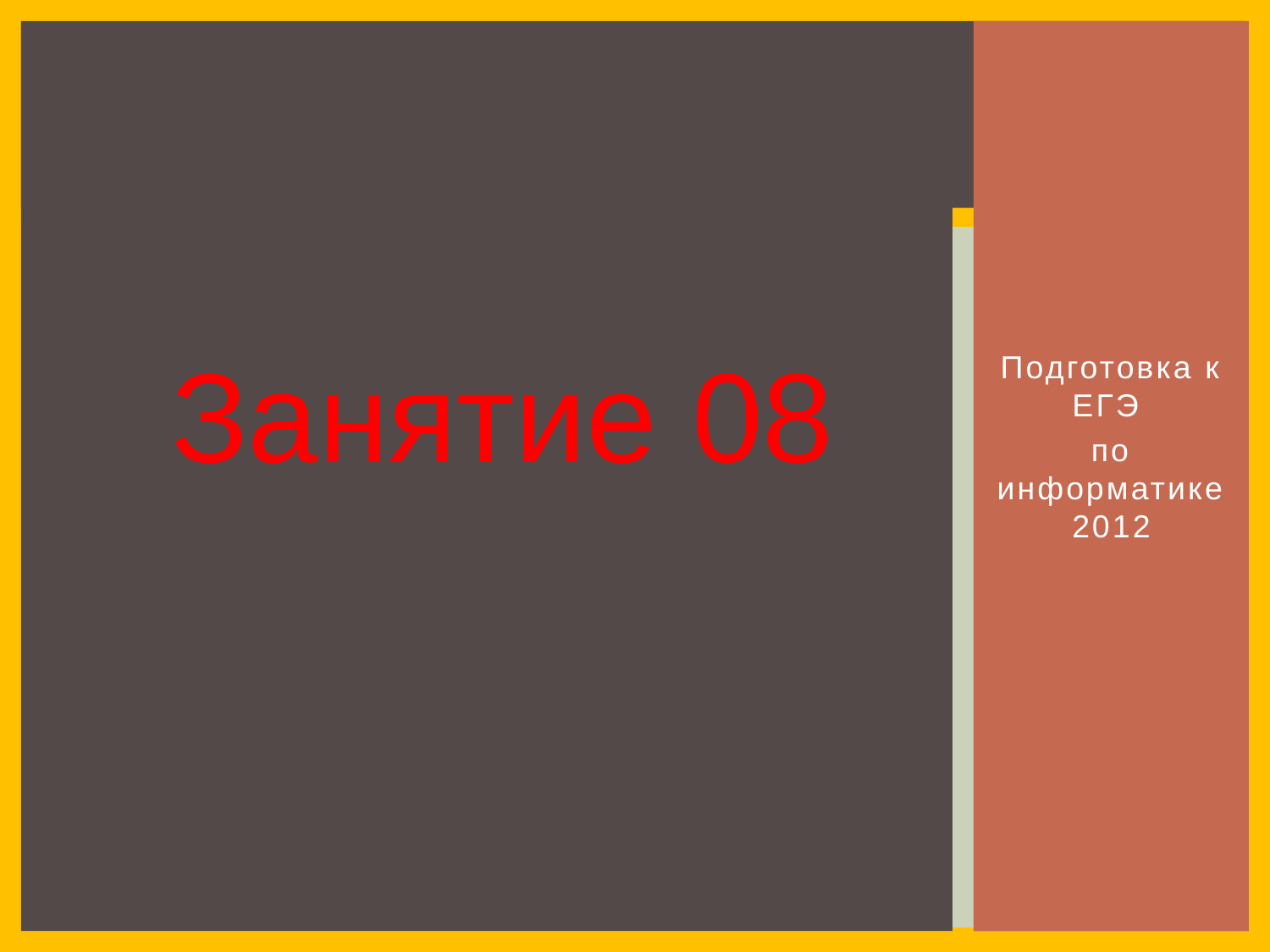

# Занятие 08
Подготовка к ЕГЭ
по информатике 2012